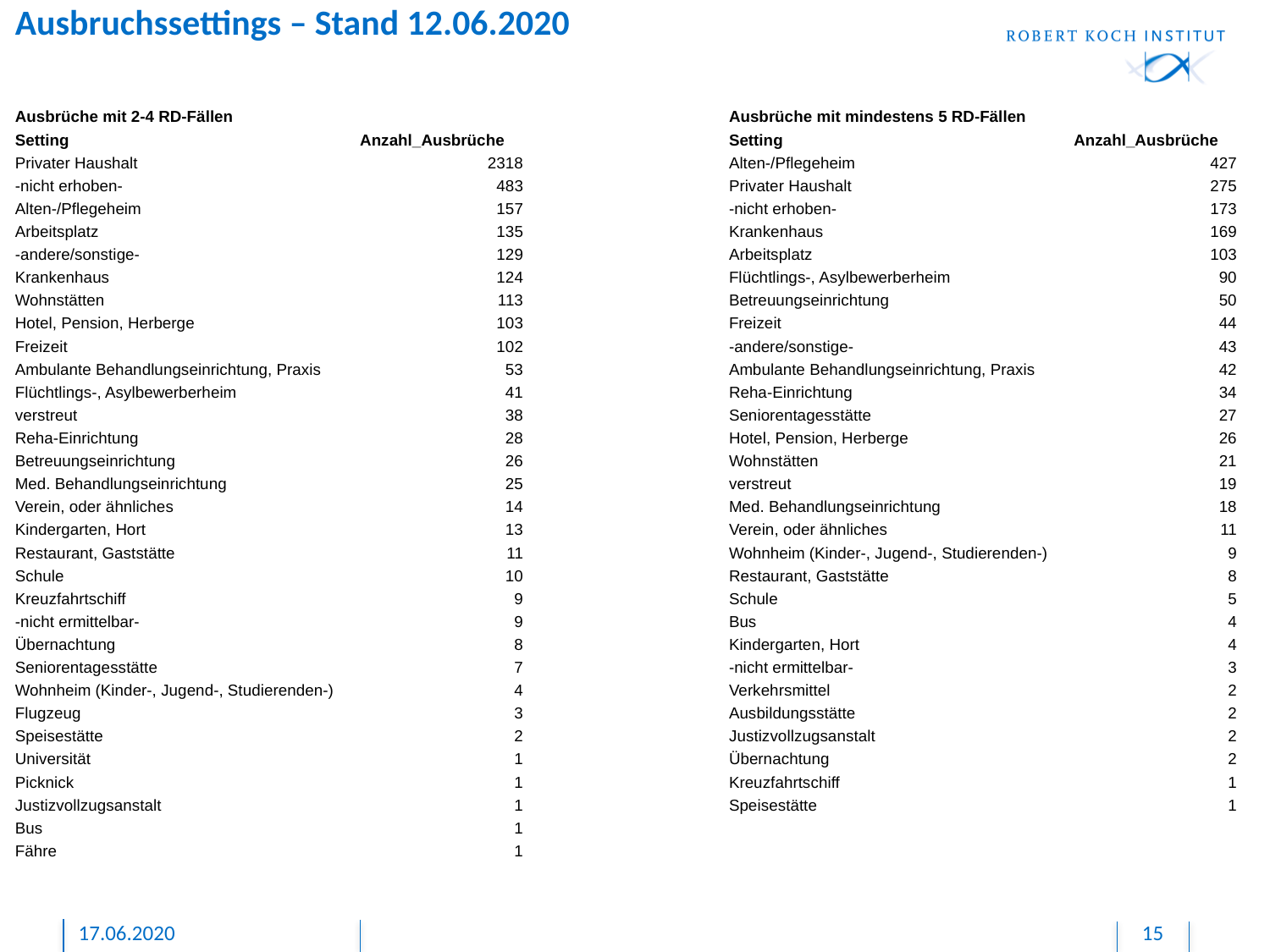

# Ausbruchssettings – Stand 12.06.2020
| Ausbrüche mit 2-4 RD-Fällen |  |  |  | Ausbrüche mit mindestens 5 RD-Fällen |  |
| --- | --- | --- | --- | --- | --- |
| Setting | Anzahl\_Ausbrüche |  |  | Setting | Anzahl\_Ausbrüche |
| Privater Haushalt | 2318 |  |  | Alten-/Pflegeheim | 427 |
| -nicht erhoben- | 483 |  |  | Privater Haushalt | 275 |
| Alten-/Pflegeheim | 157 |  |  | -nicht erhoben- | 173 |
| Arbeitsplatz | 135 |  |  | Krankenhaus | 169 |
| -andere/sonstige- | 129 |  |  | Arbeitsplatz | 103 |
| Krankenhaus | 124 |  |  | Flüchtlings-, Asylbewerberheim | 90 |
| Wohnstätten | 113 |  |  | Betreuungseinrichtung | 50 |
| Hotel, Pension, Herberge | 103 |  |  | Freizeit | 44 |
| Freizeit | 102 |  |  | -andere/sonstige- | 43 |
| Ambulante Behandlungseinrichtung, Praxis | 53 |  |  | Ambulante Behandlungseinrichtung, Praxis | 42 |
| Flüchtlings-, Asylbewerberheim | 41 |  |  | Reha-Einrichtung | 34 |
| verstreut | 38 |  |  | Seniorentagesstätte | 27 |
| Reha-Einrichtung | 28 |  |  | Hotel, Pension, Herberge | 26 |
| Betreuungseinrichtung | 26 |  |  | Wohnstätten | 21 |
| Med. Behandlungseinrichtung | 25 |  |  | verstreut | 19 |
| Verein, oder ähnliches | 14 |  |  | Med. Behandlungseinrichtung | 18 |
| Kindergarten, Hort | 13 |  |  | Verein, oder ähnliches | 11 |
| Restaurant, Gaststätte | 11 |  |  | Wohnheim (Kinder-, Jugend-, Studierenden-) | 9 |
| Schule | 10 |  |  | Restaurant, Gaststätte | 8 |
| Kreuzfahrtschiff | 9 |  |  | Schule | 5 |
| -nicht ermittelbar- | 9 |  |  | Bus | 4 |
| Übernachtung | 8 |  |  | Kindergarten, Hort | 4 |
| Seniorentagesstätte | 7 |  |  | -nicht ermittelbar- | 3 |
| Wohnheim (Kinder-, Jugend-, Studierenden-) | 4 |  |  | Verkehrsmittel | 2 |
| Flugzeug | 3 |  |  | Ausbildungsstätte | 2 |
| Speisestätte | 2 |  |  | Justizvollzugsanstalt | 2 |
| Universität | 1 |  |  | Übernachtung | 2 |
| Picknick | 1 |  |  | Kreuzfahrtschiff | 1 |
| Justizvollzugsanstalt | 1 |  |  | Speisestätte | 1 |
| Bus | 1 |  |  |  |  |
| Fähre | 1 |  |  |  |  |
17.06.2020

15